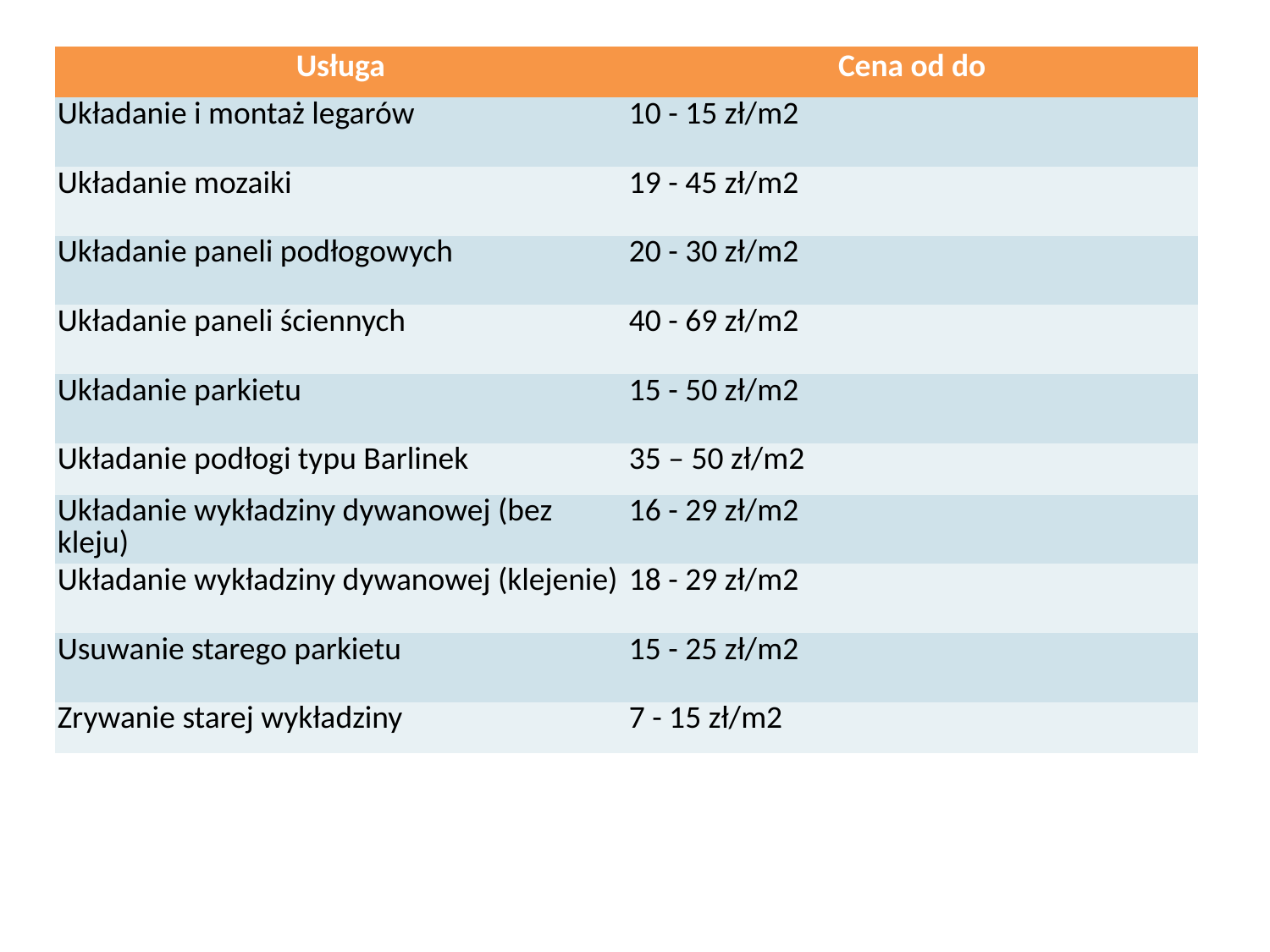

| Usługa | Cena od do |
| --- | --- |
| Układanie i montaż legarów | 10 - 15 zł/m2 |
| Układanie mozaiki | 19 - 45 zł/m2 |
| Układanie paneli podłogowych | 20 - 30 zł/m2 |
| Układanie paneli ściennych | 40 - 69 zł/m2 |
| Układanie parkietu | 15 - 50 zł/m2 |
| Układanie podłogi typu Barlinek | 35 – 50 zł/m2 |
| Układanie wykładziny dywanowej (bez kleju) | 16 - 29 zł/m2 |
| Układanie wykładziny dywanowej (klejenie) | 18 - 29 zł/m2 |
| Usuwanie starego parkietu | 15 - 25 zł/m2 |
| Zrywanie starej wykładziny | 7 - 15 zł/m2 |